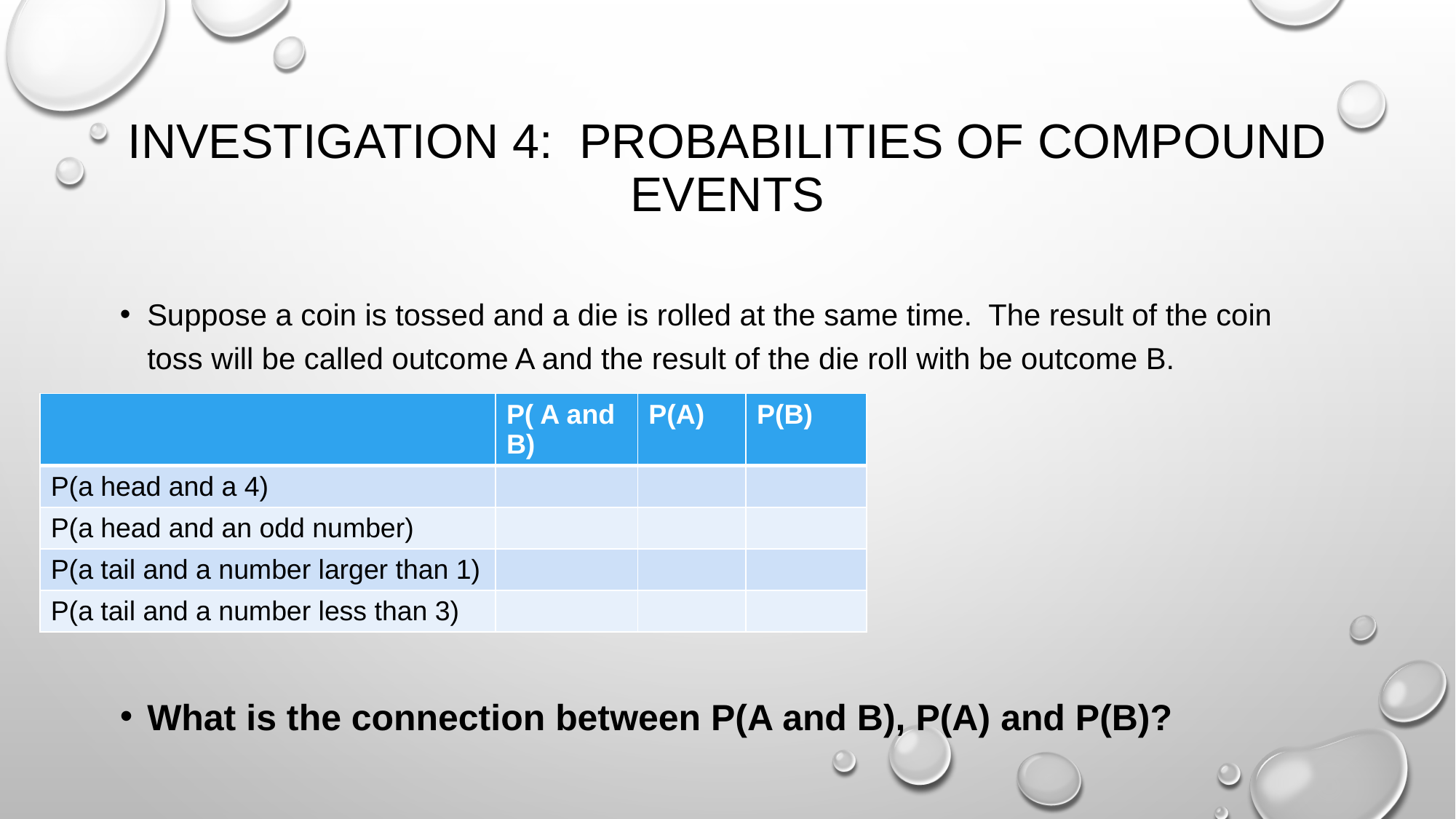

# Investigation 4:  probabilities of compound events
Suppose a coin is tossed and a die is rolled at the same time.  The result of the coin toss will be called outcome A and the result of the die roll with be outcome B.

What is the connection between P(A and B), P(A) and P(B)?

|  | P( A and B) | P(A) | P(B) |
| --- | --- | --- | --- |
| P(a head and a 4) |  |  |  |
| P(a head and an odd number) |  |  |  |
| P(a tail and a number larger than 1) |  |  |  |
| P(a tail and a number less than 3) |  |  |  |